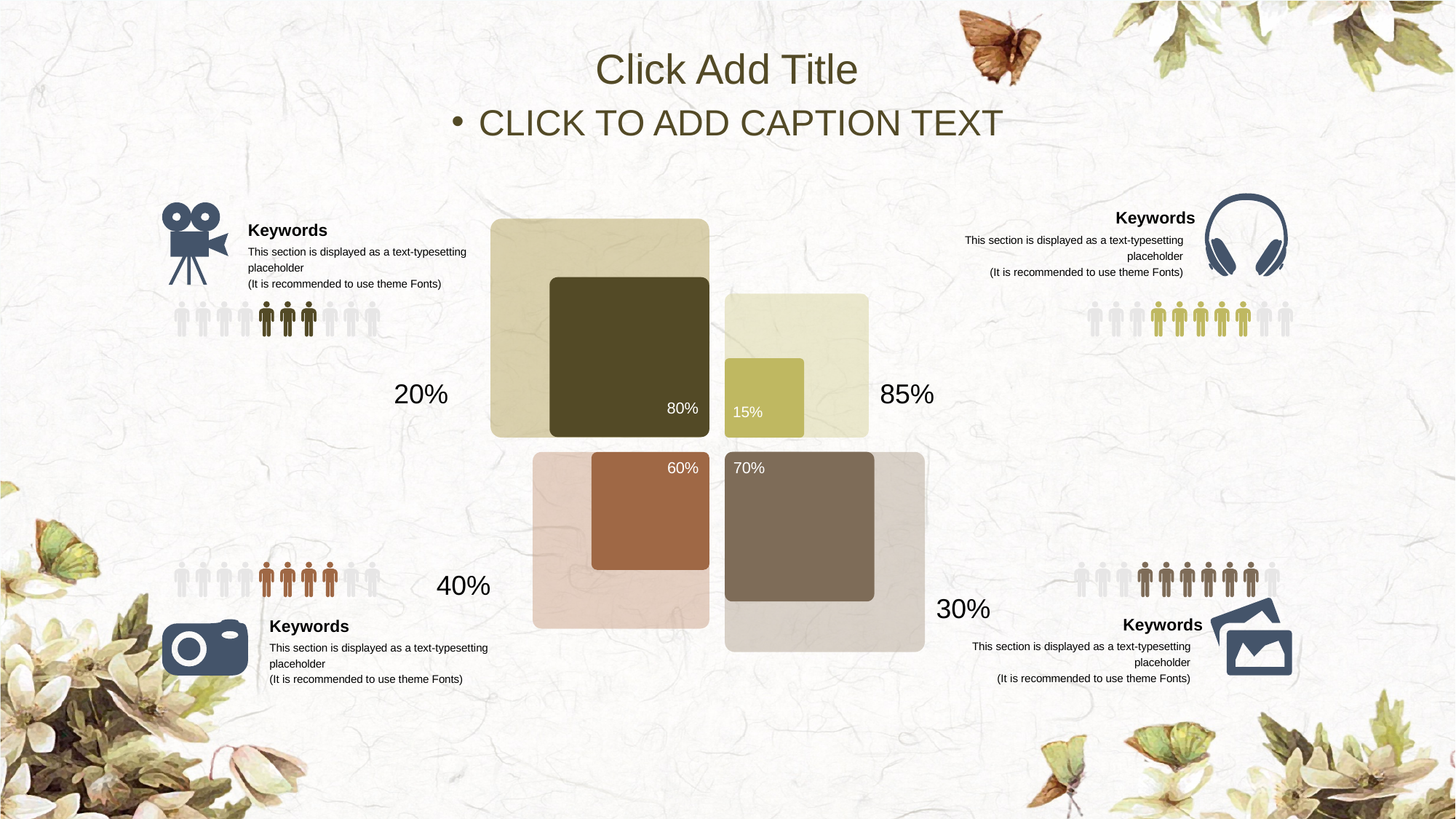

Click Add Title
CLICK TO ADD CAPTION TEXT

Keywords
This section is displayed as a text-typesetting placeholder
(It is recommended to use theme Fonts)

Keywords
This section is displayed as a text-typesetting placeholder
(It is recommended to use theme Fonts)

20%
85%
15%
80%

70%
60%

Keywords

This section is displayed as a text-typesetting placeholder
(It is recommended to use theme Fonts)

Keywords
This section is displayed as a text-typesetting placeholder
(It is recommended to use theme Fonts)
40%
30%